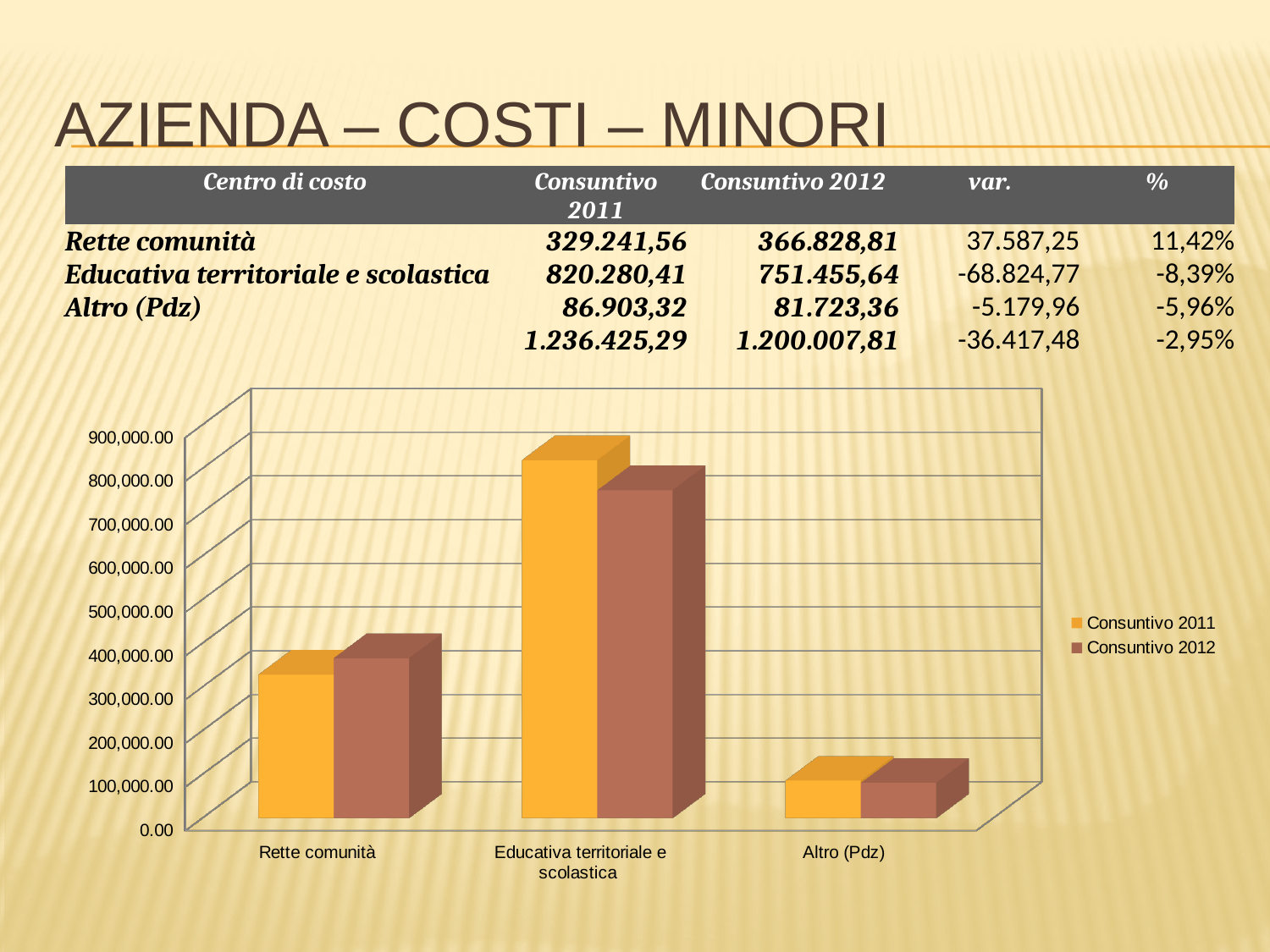

# AZIENDA – COSTI – MINORI
| Centro di costo | Consuntivo 2011 | Consuntivo 2012 | var. | % |
| --- | --- | --- | --- | --- |
| Rette comunità | 329.241,56 | 366.828,81 | 37.587,25 | 11,42% |
| Educativa territoriale e scolastica | 820.280,41 | 751.455,64 | -68.824,77 | -8,39% |
| Altro (Pdz) | 86.903,32 | 81.723,36 | -5.179,96 | -5,96% |
|  | 1.236.425,29 | 1.200.007,81 | -36.417,48 | -2,95% |

[unsupported chart]